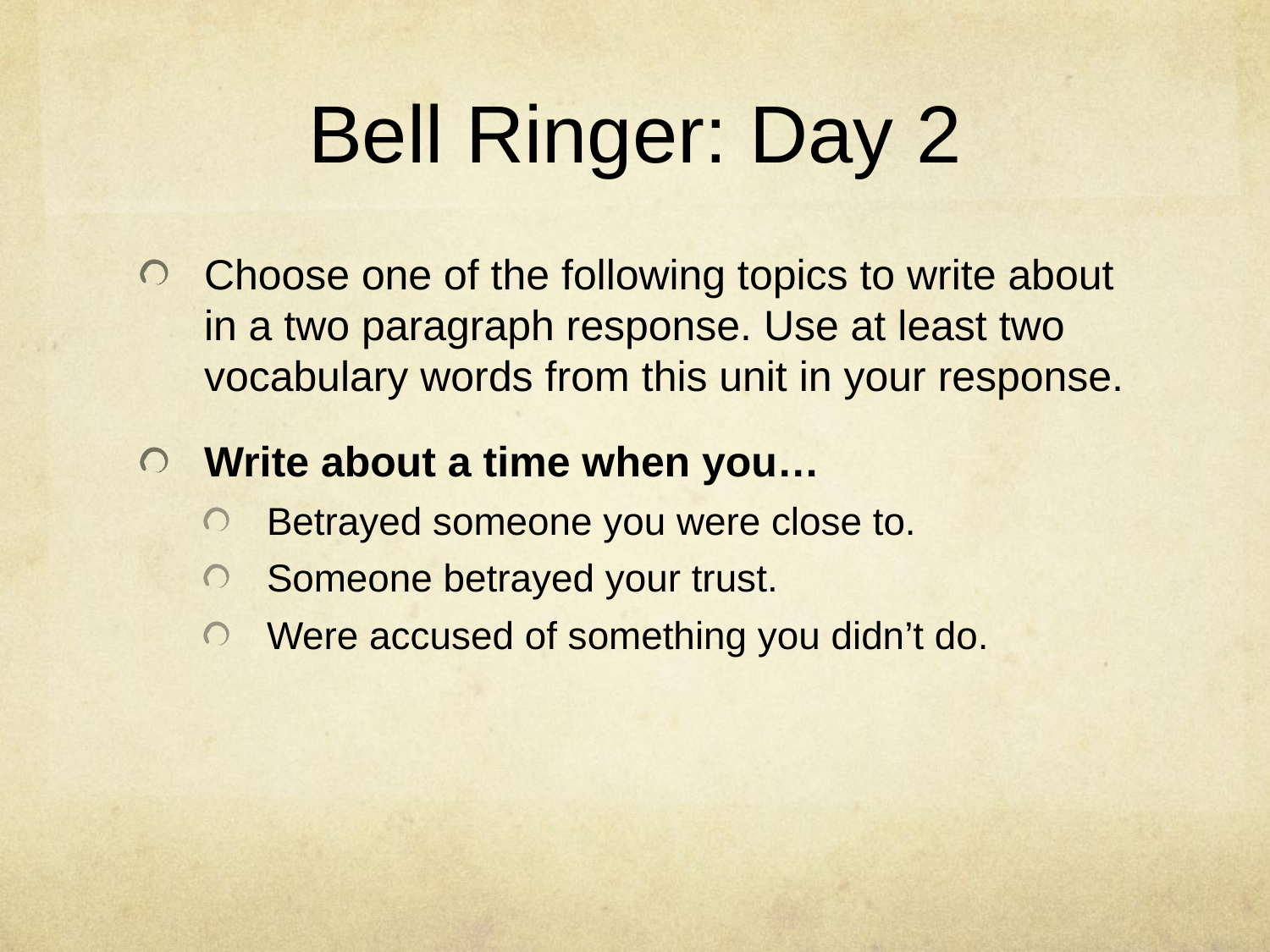

# Bell Ringer: Day 2
Choose one of the following topics to write about in a two paragraph response. Use at least two vocabulary words from this unit in your response.
Write about a time when you…
Betrayed someone you were close to.
Someone betrayed your trust.
Were accused of something you didn’t do.